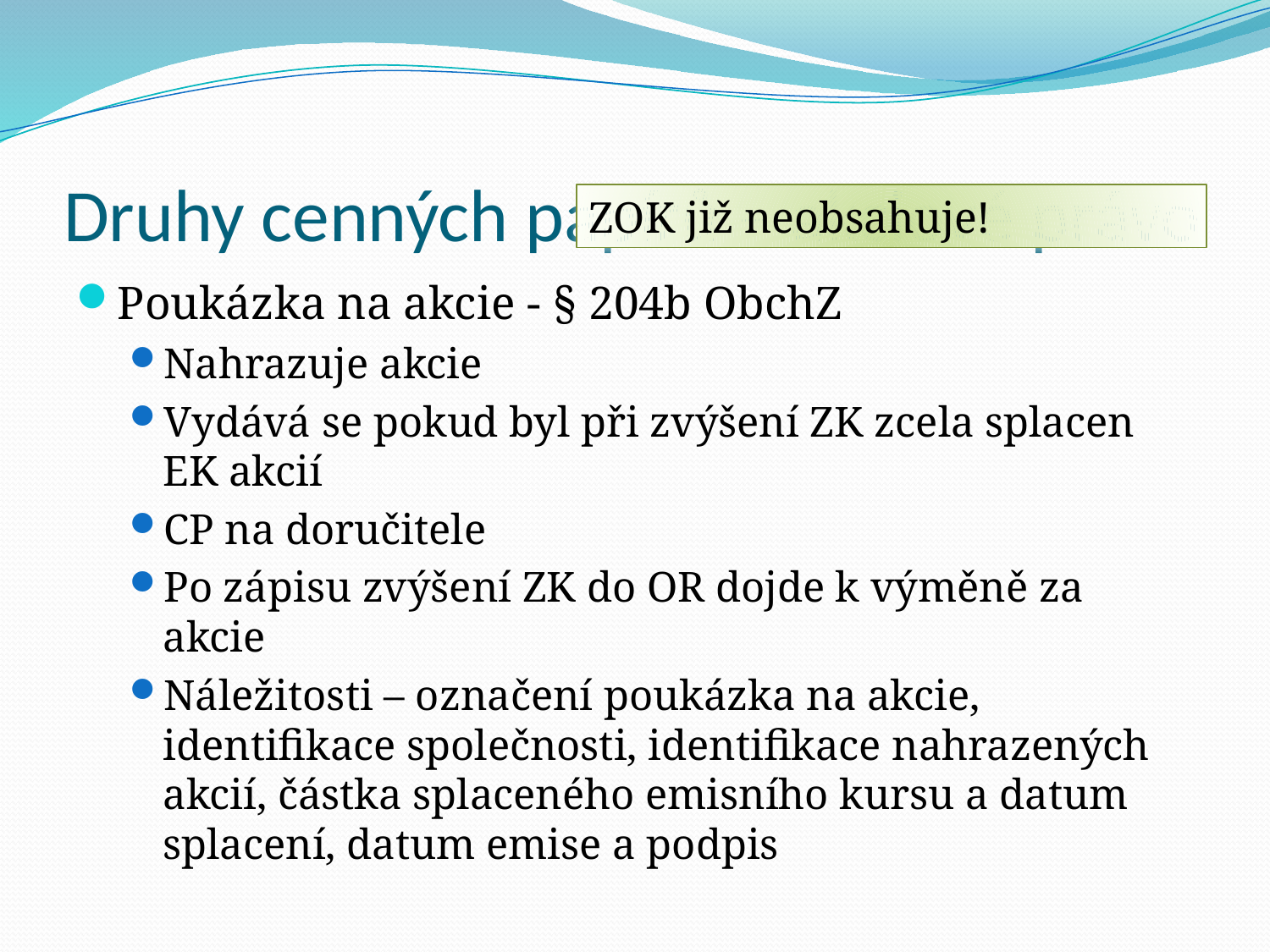

# Druhy cenných papírů – akciové právo
ZOK již neobsahuje!
Poukázka na akcie - § 204b ObchZ
Nahrazuje akcie
Vydává se pokud byl při zvýšení ZK zcela splacen EK akcií
CP na doručitele
Po zápisu zvýšení ZK do OR dojde k výměně za akcie
Náležitosti – označení poukázka na akcie, identifikace společnosti, identifikace nahrazených akcií, částka splaceného emisního kursu a datum splacení, datum emise a podpis